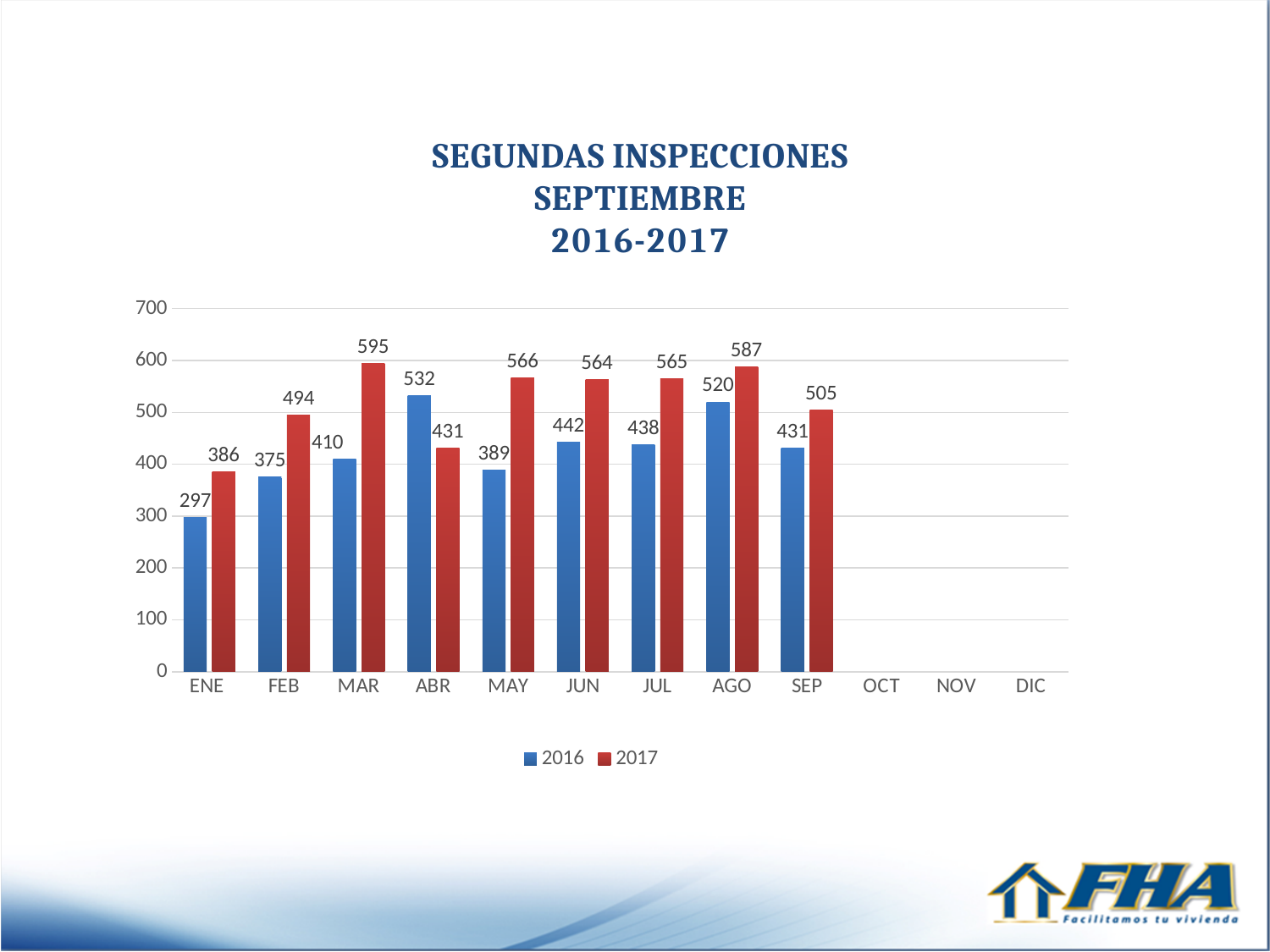

SEGUNDAS INSPECCIONES
SEPTIEMBRE
2016-2017

### Chart

| Category | 2016 | 2017 |
|---|---|---|
| ENE  | 297.0 | 386.0 |
| FEB | 375.0 | 494.0 |
| MAR | 410.0 | 595.0 |
| ABR | 532.0 | 431.0 |
| MAY | 389.0 | 566.0 |
| JUN | 442.0 | 564.0 |
| JUL | 438.0 | 565.0 |
| AGO | 520.0 | 587.0 |
| SEP | 431.0 | 505.0 |
| OCT | None | None |
| NOV | None | None |
| DIC | None | None |